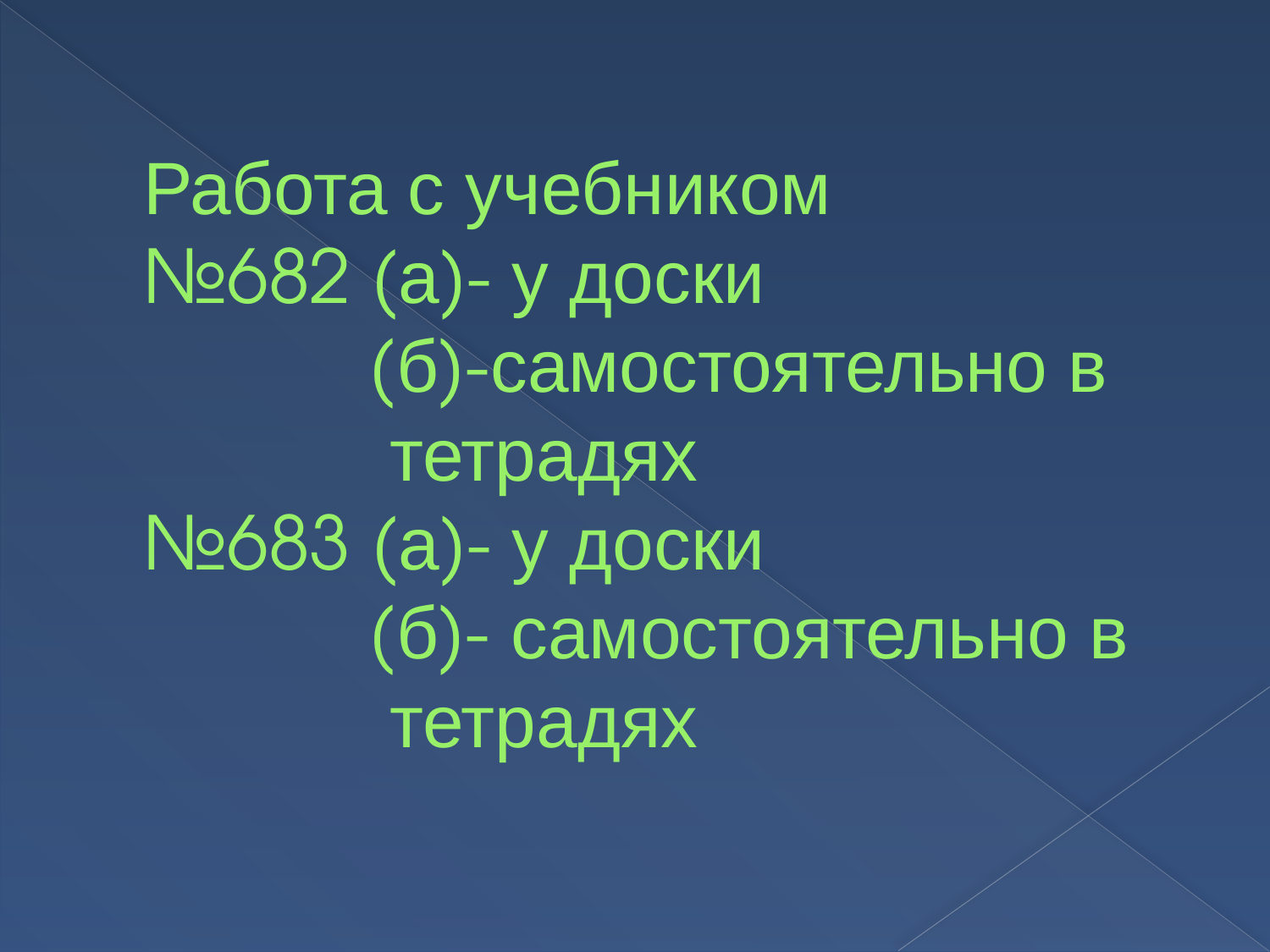

# Работа с учебником №682 (а)- у доски (б)-самостоятельно в тетрадях №683 (а)- у доски (б)- самостоятельно в тетрадях